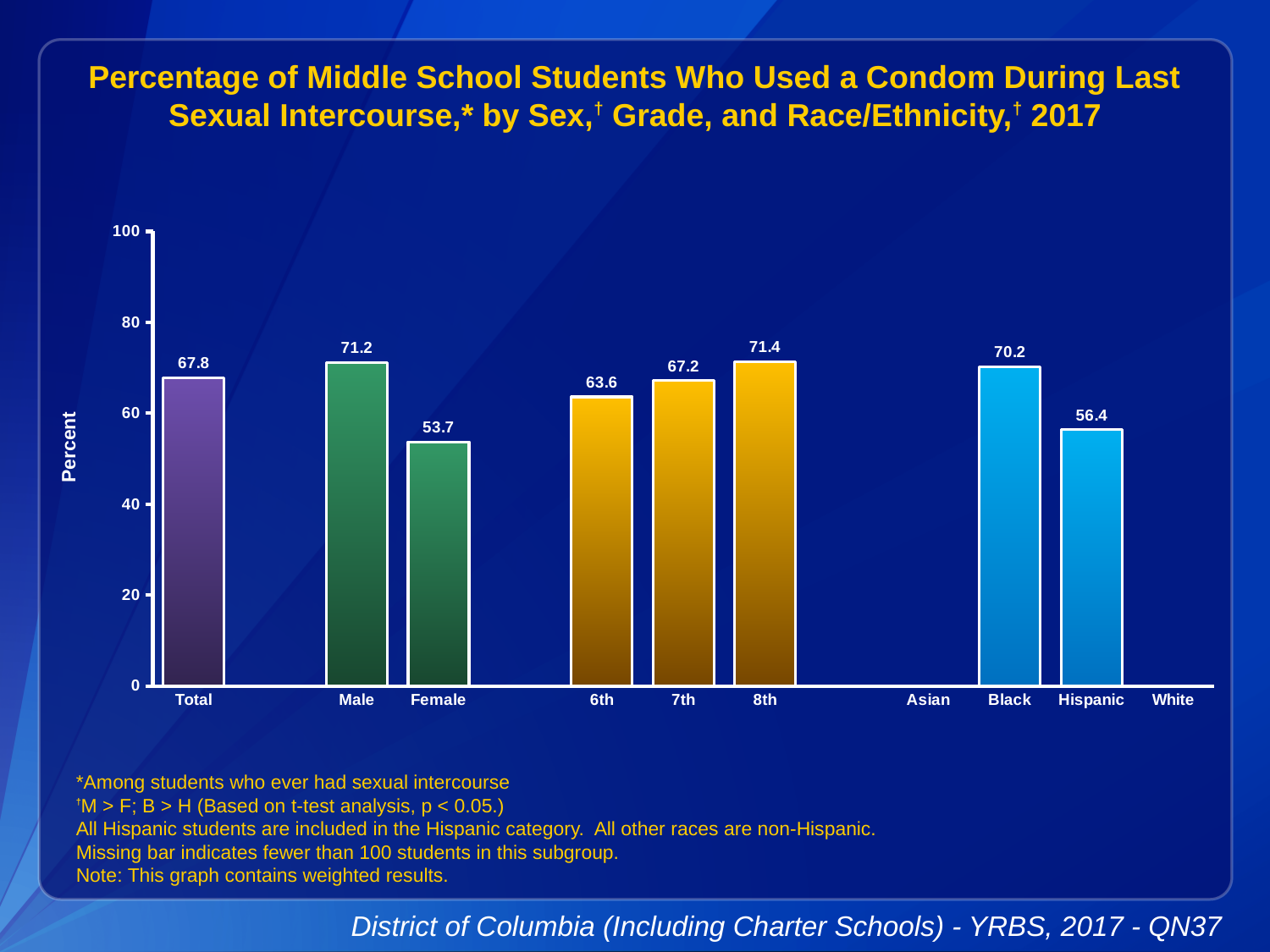

Percentage of Middle School Students Who Used a Condom During Last Sexual Intercourse,* by Sex,† Grade, and Race/Ethnicity,† 2017

### Chart

| Category | Series 1 |
|---|---|
| Total | 67.8 |
|  | None |
| Male | 71.2 |
| Female | 53.7 |
|  | None |
| 6th | 63.6 |
| 7th | 67.2 |
| 8th | 71.4 |
|  | None |
| Asian | None |
| Black | 70.2 |
| Hispanic | 56.4 |
| White | None |
*Among students who ever had sexual intercourse
†M > F; B > H (Based on t-test analysis, p < 0.05.)
All Hispanic students are included in the Hispanic category.  All other races are non-Hispanic.
Missing bar indicates fewer than 100 students in this subgroup.
Note: This graph contains weighted results.
District of Columbia (Including Charter Schools) - YRBS, 2017 - QN37